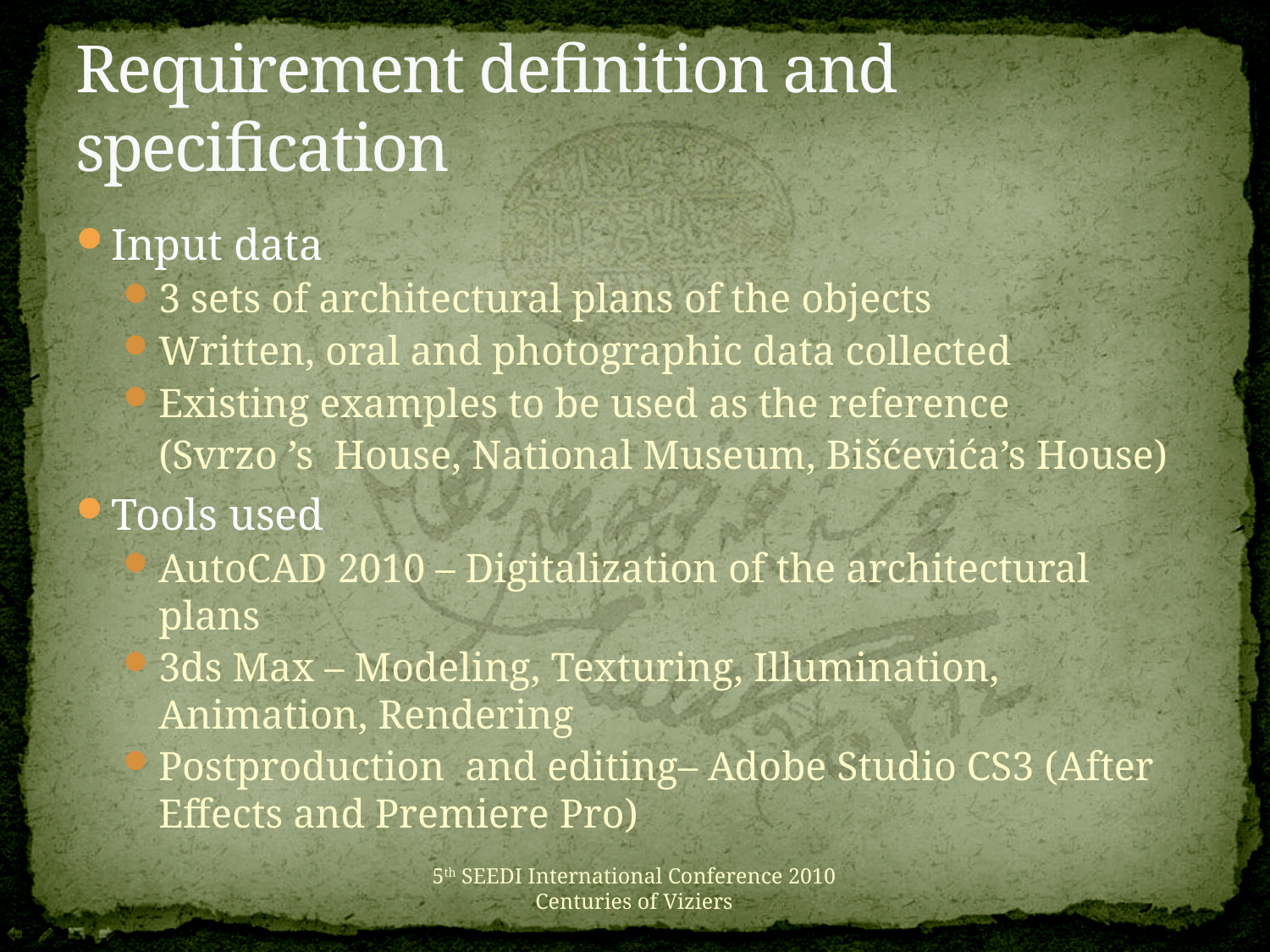

# Requirement definition and specification
Input data
3 sets of architectural plans of the objects
Written, oral and photographic data collected
Existing examples to be used as the reference
	(Svrzo ’s  House, National Museum, Bišćevića’s House)
Tools used
AutoCAD 2010 – Digitalization of the architectural plans
3ds Max – Modeling, Texturing, Illumination, Animation, Rendering
Postproduction  and editing– Adobe Studio CS3 (After Effects and Premiere Pro)

5th SEEDI International Conference 2010
Centuries of Viziers